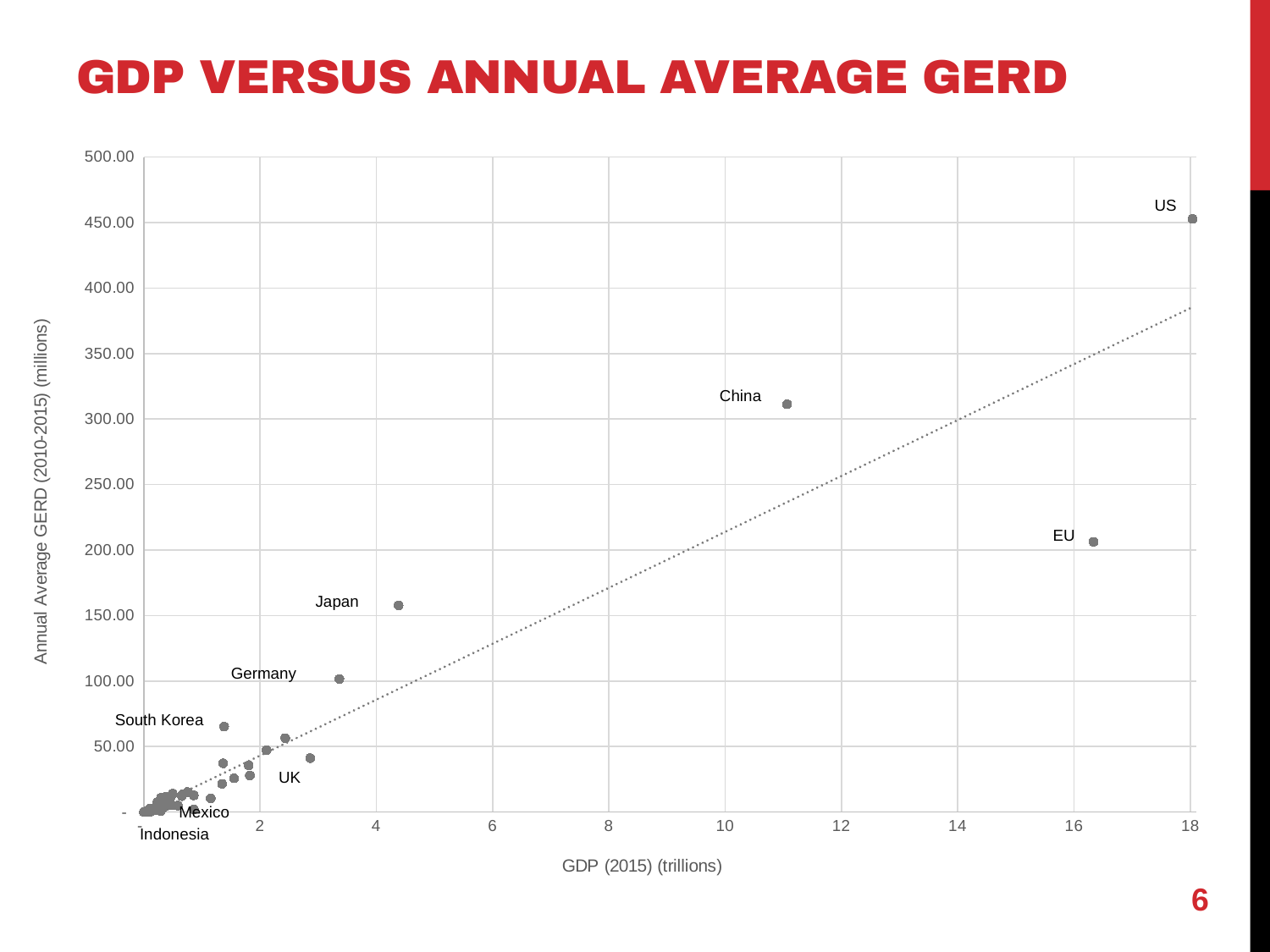

# GDP versus Annual Average GERD

### Chart

| Category |  |
|---|---|
US
China
EU
Japan
Germany
South Korea
UK
Mexico
Indonesia
6